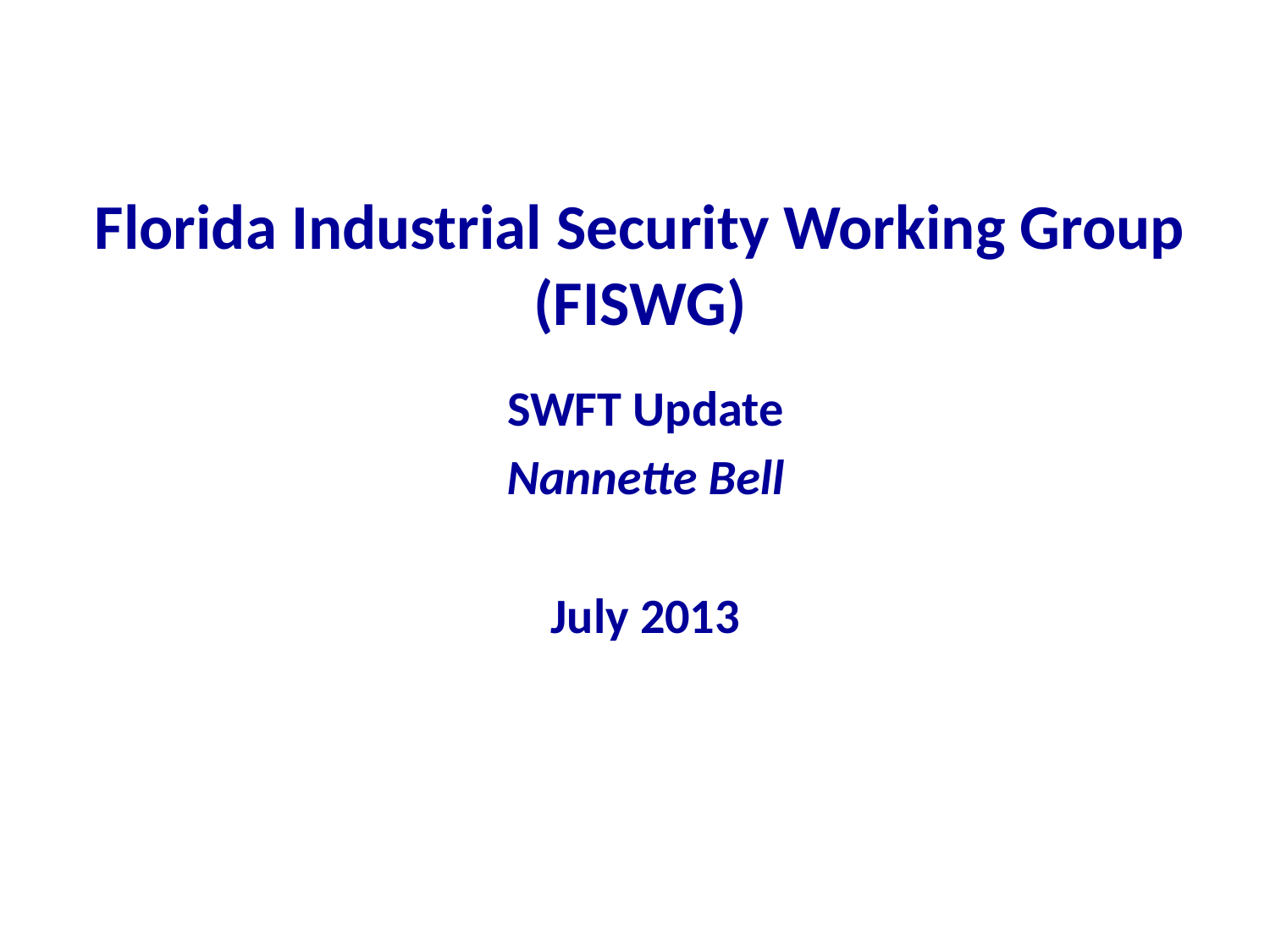

Florida Industrial Security Working Group (FISWG)
SWFT Update
Nannette Bell

July 2013